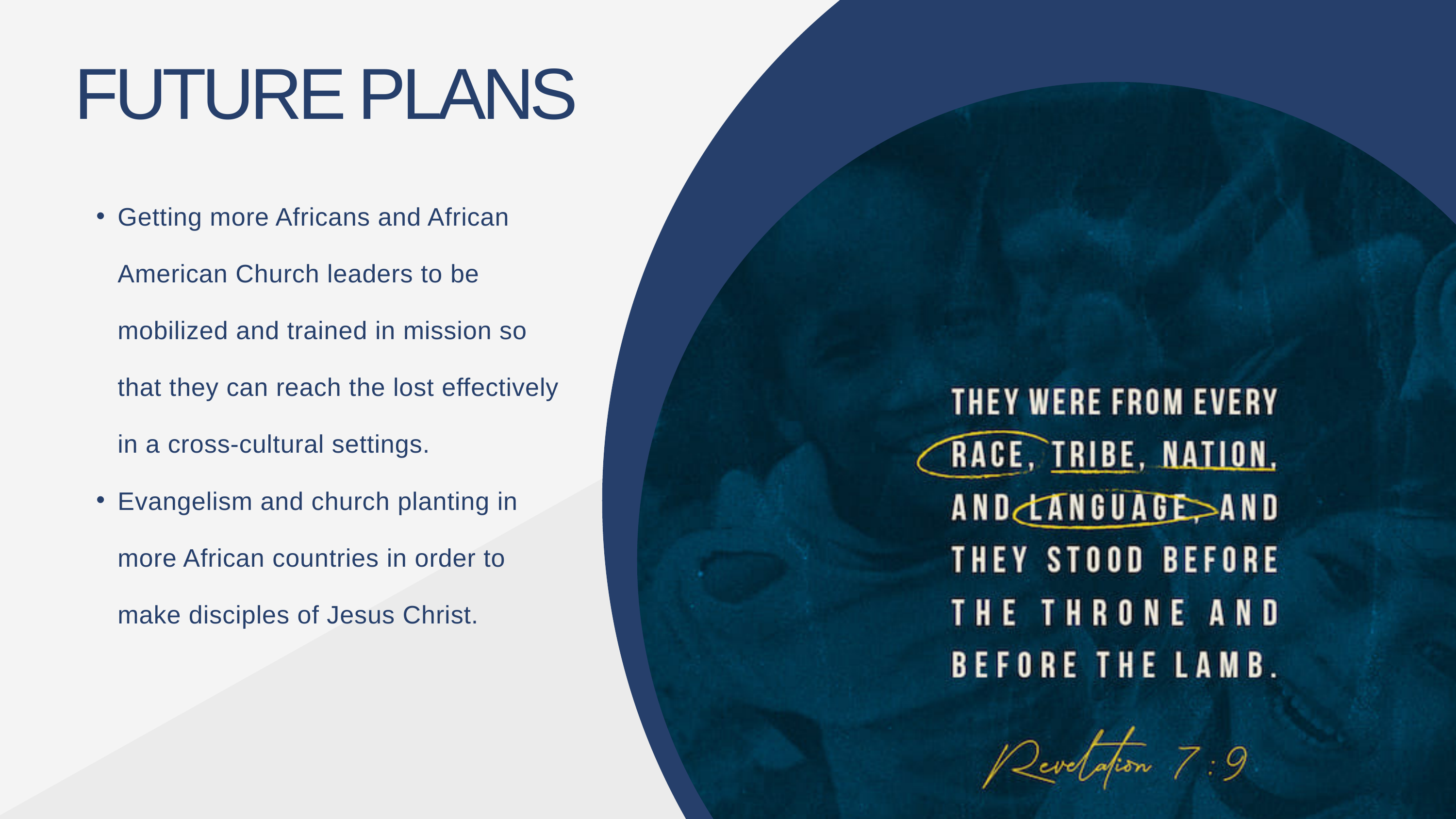

FUTURE PLANS

Getting more Africans and African American Church leaders to be mobilized and trained in mission so that they can reach the lost effectively in a cross-cultural settings.
Evangelism and church planting in more African countries in order to make disciples of Jesus Christ.